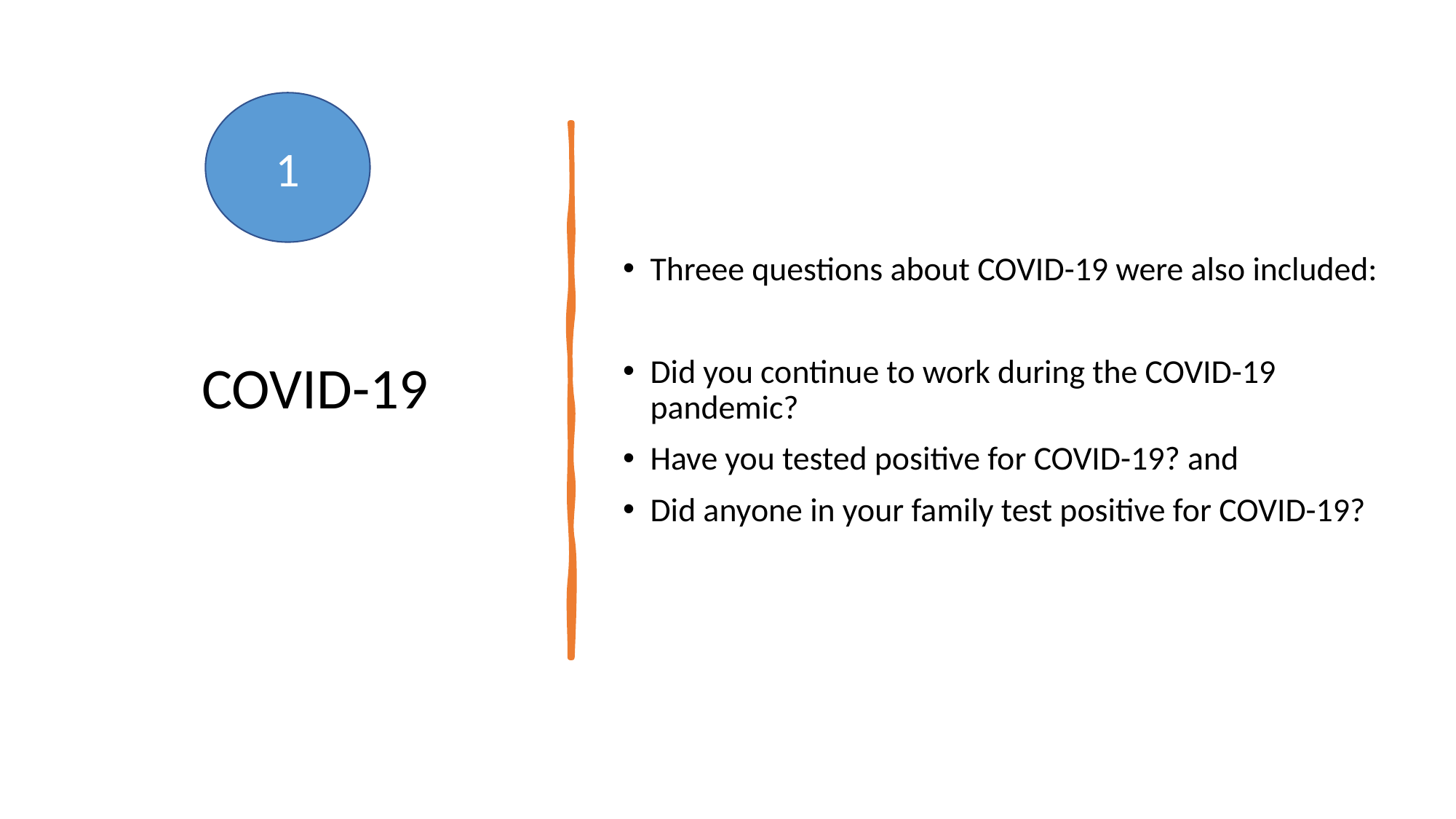

# COVID-19
Threee questions about COVID-19 were also included:

Did you continue to work during the COVID-19 pandemic?
Have you tested positive for COVID-19? and
Did anyone in your family test positive for COVID-19?
1